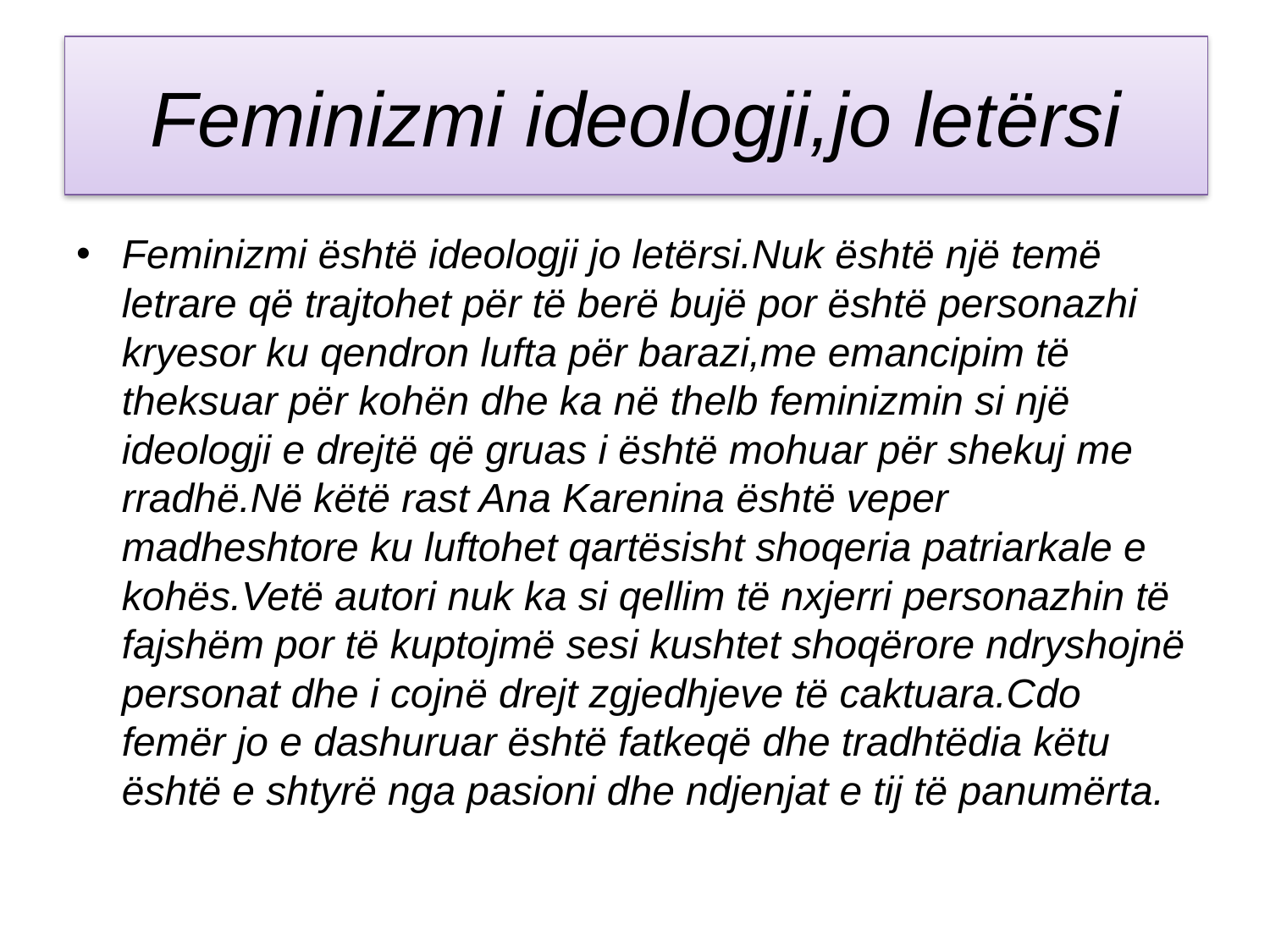

# Feminizmi ideologji,jo letërsi
Feminizmi është ideologji jo letërsi.Nuk është një temë letrare që trajtohet për të berë bujë por është personazhi kryesor ku qendron lufta për barazi,me emancipim të theksuar për kohën dhe ka në thelb feminizmin si një ideologji e drejtë që gruas i është mohuar për shekuj me rradhë.Në këtë rast Ana Karenina është veper madheshtore ku luftohet qartësisht shoqeria patriarkale e kohës.Vetë autori nuk ka si qellim të nxjerri personazhin të fajshëm por të kuptojmë sesi kushtet shoqërore ndryshojnë personat dhe i cojnë drejt zgjedhjeve të caktuara.Cdo femër jo e dashuruar është fatkeqë dhe tradhtëdia këtu është e shtyrë nga pasioni dhe ndjenjat e tij të panumërta.